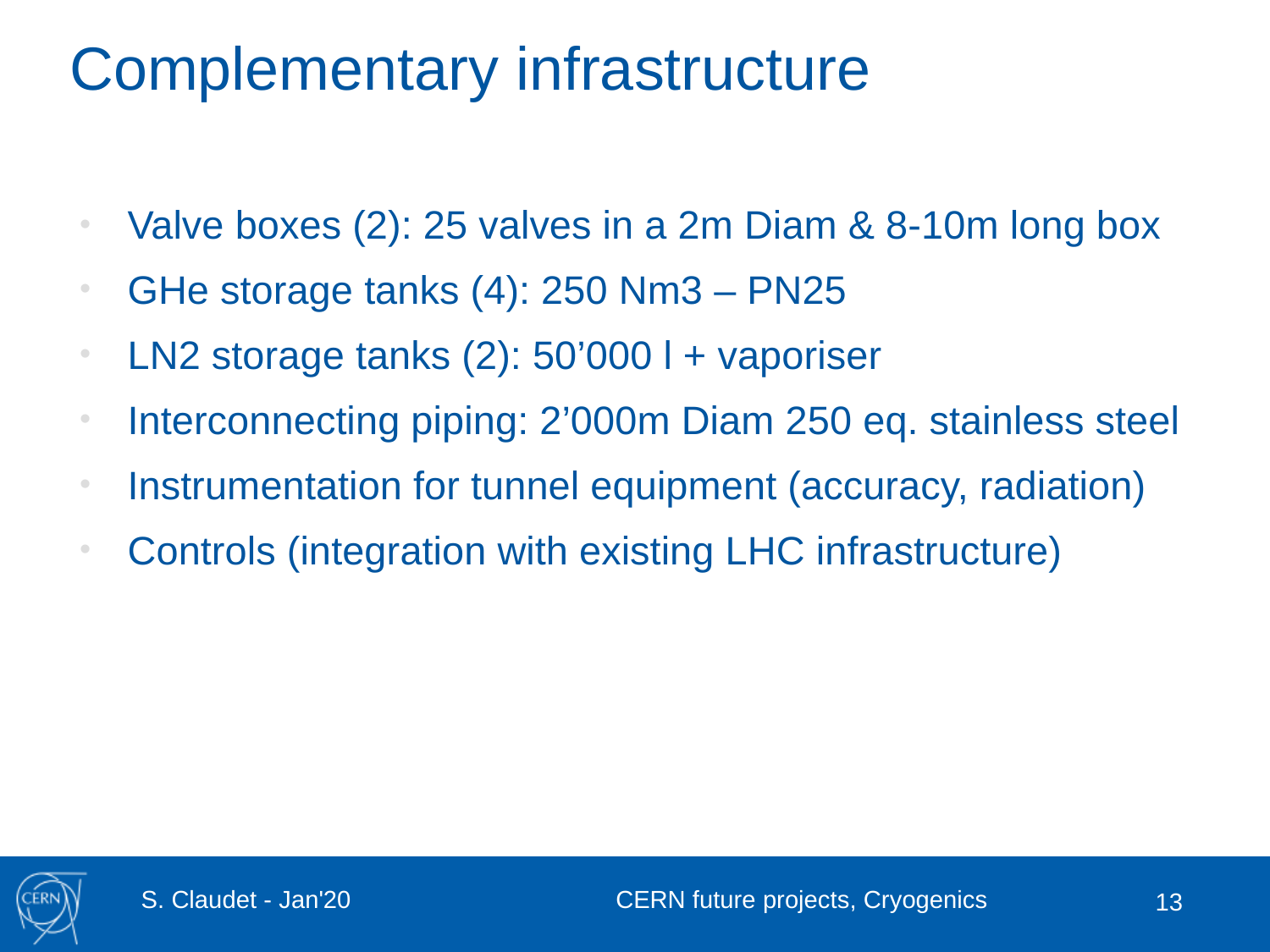

# Complementary infrastructure
Valve boxes (2): 25 valves in a 2m Diam & 8-10m long box
GHe storage tanks (4): 250 Nm3 – PN25
LN2 storage tanks (2): 50’000 l + vaporiser
Interconnecting piping: 2’000m Diam 250 eq. stainless steel
Instrumentation for tunnel equipment (accuracy, radiation)
Controls (integration with existing LHC infrastructure)
S. Claudet - Jan'20
CERN future projects, Cryogenics